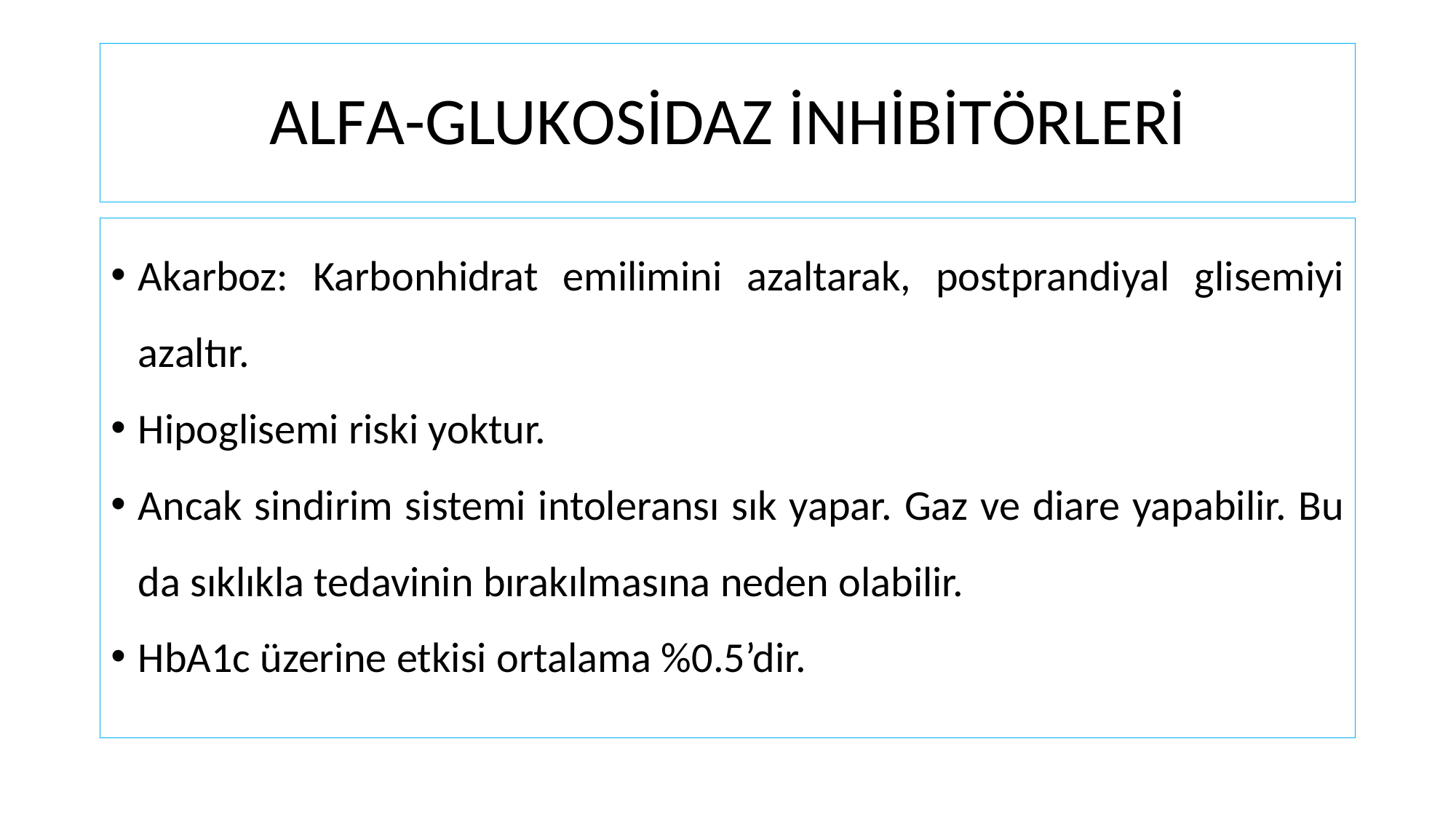

# ALFA-GLUKOSİDAZ İNHİBİTÖRLERİ
Akarboz: Karbonhidrat emilimini azaltarak, postprandiyal glisemiyi azaltır.
Hipoglisemi riski yoktur.
Ancak sindirim sistemi intoleransı sık yapar. Gaz ve diare yapabilir. Bu da sıklıkla tedavinin bırakılmasına neden olabilir.
HbA1c üzerine etkisi ortalama %0.5’dir.